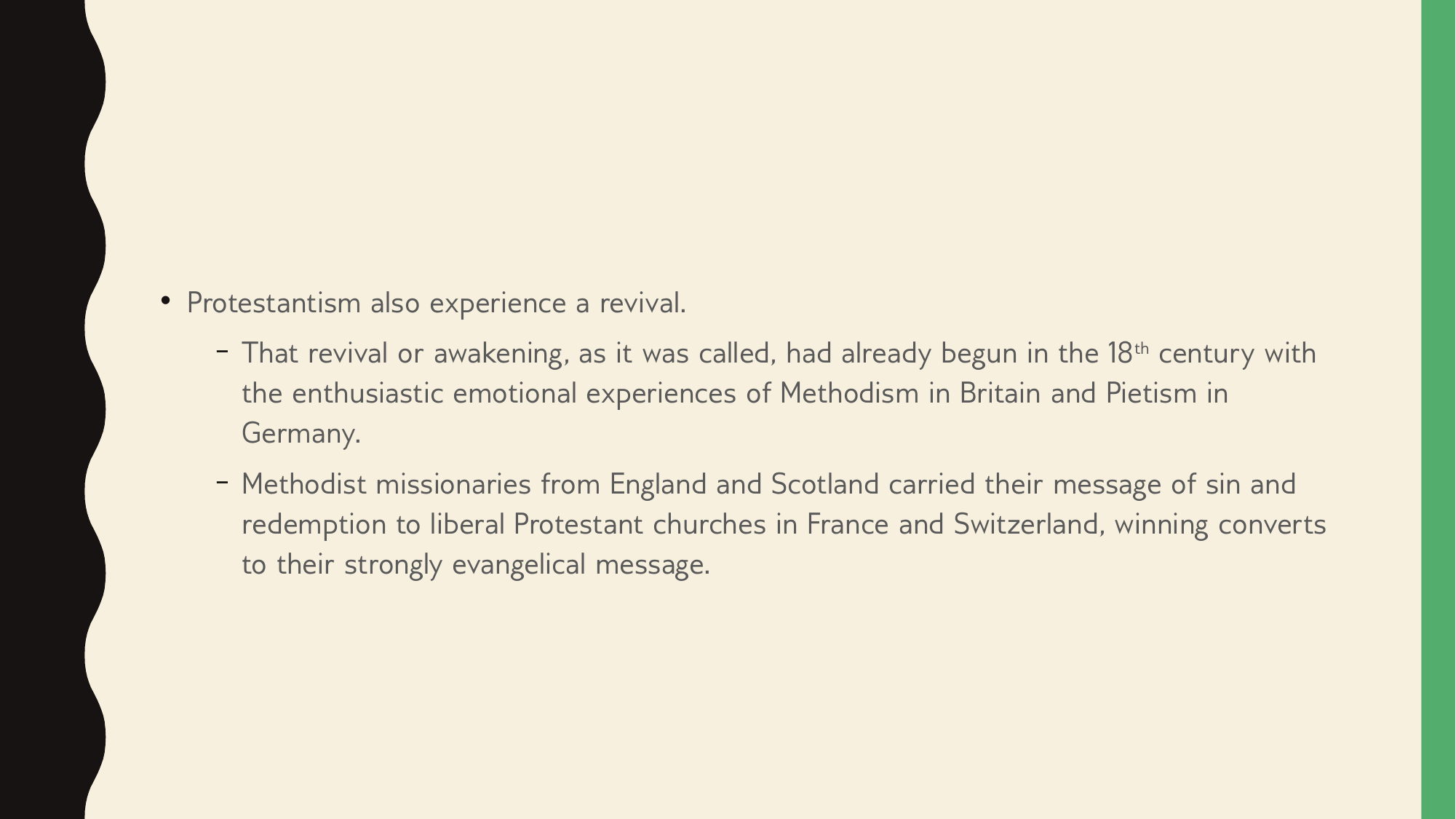

#
Protestantism also experience a revival.
That revival or awakening, as it was called, had already begun in the 18th century with the enthusiastic emotional experiences of Methodism in Britain and Pietism in Germany.
Methodist missionaries from England and Scotland carried their message of sin and redemption to liberal Protestant churches in France and Switzerland, winning converts to their strongly evangelical message.